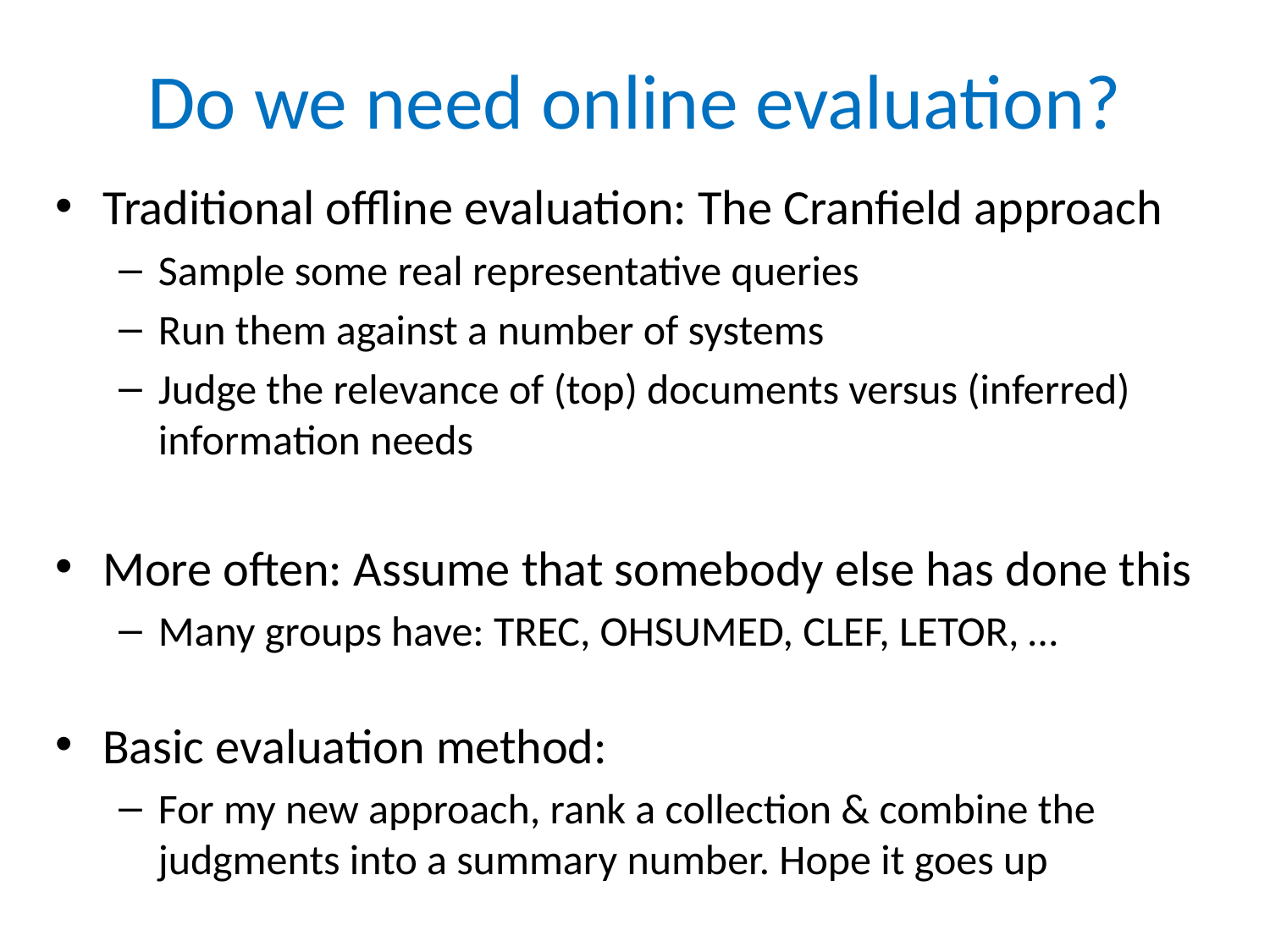

# Do we need online evaluation?
Traditional offline evaluation: The Cranfield approach
Sample some real representative queries
Run them against a number of systems
Judge the relevance of (top) documents versus (inferred) information needs

More often: Assume that somebody else has done this
Many groups have: TREC, OHSUMED, CLEF, LETOR, …

Basic evaluation method:
For my new approach, rank a collection & combine the judgments into a summary number. Hope it goes up